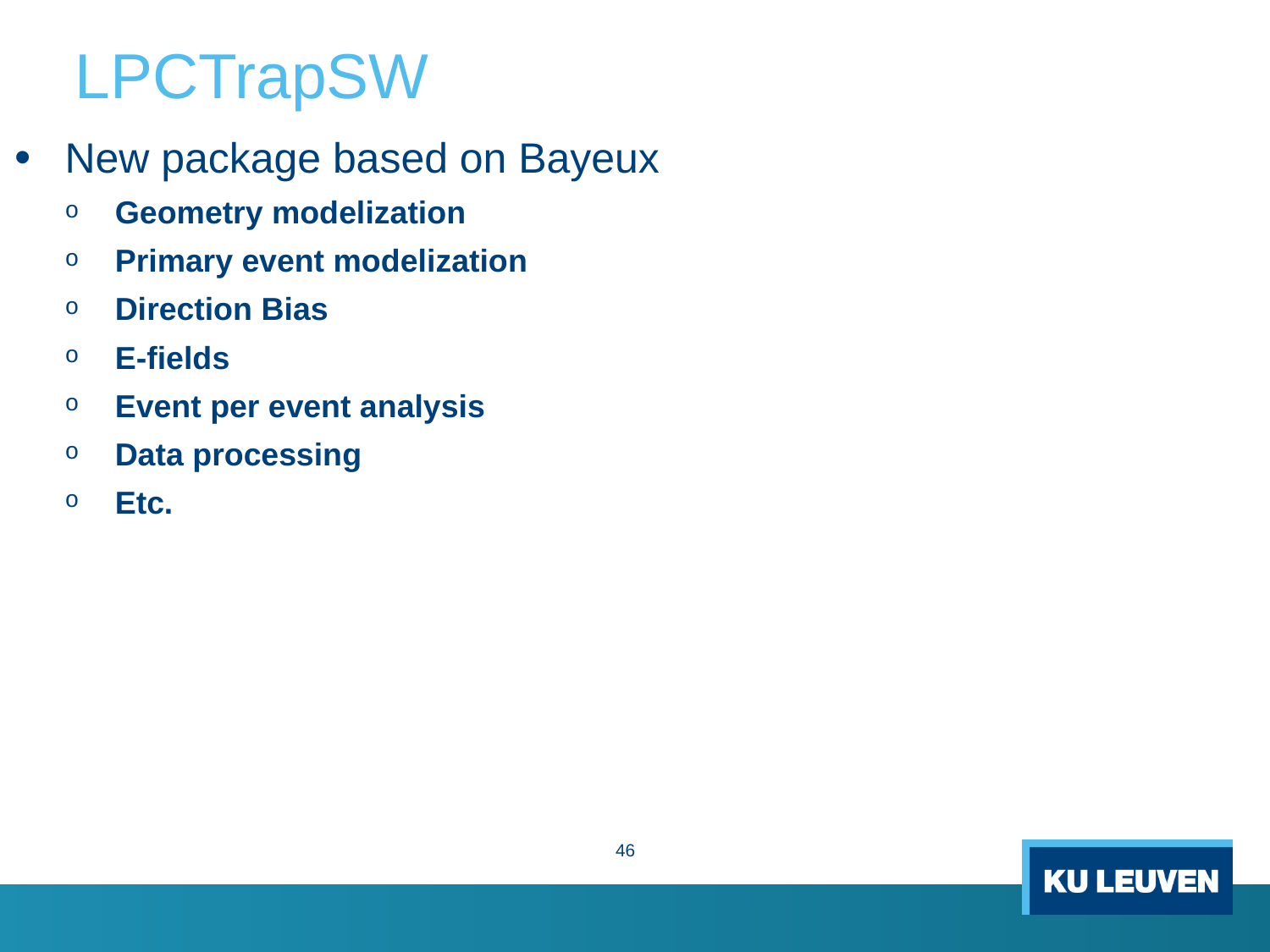

# LPCTrapSW
New package based on Bayeux
Geometry modelization
Primary event modelization
Direction Bias
E-fields
Event per event analysis
Data processing
Etc.

46